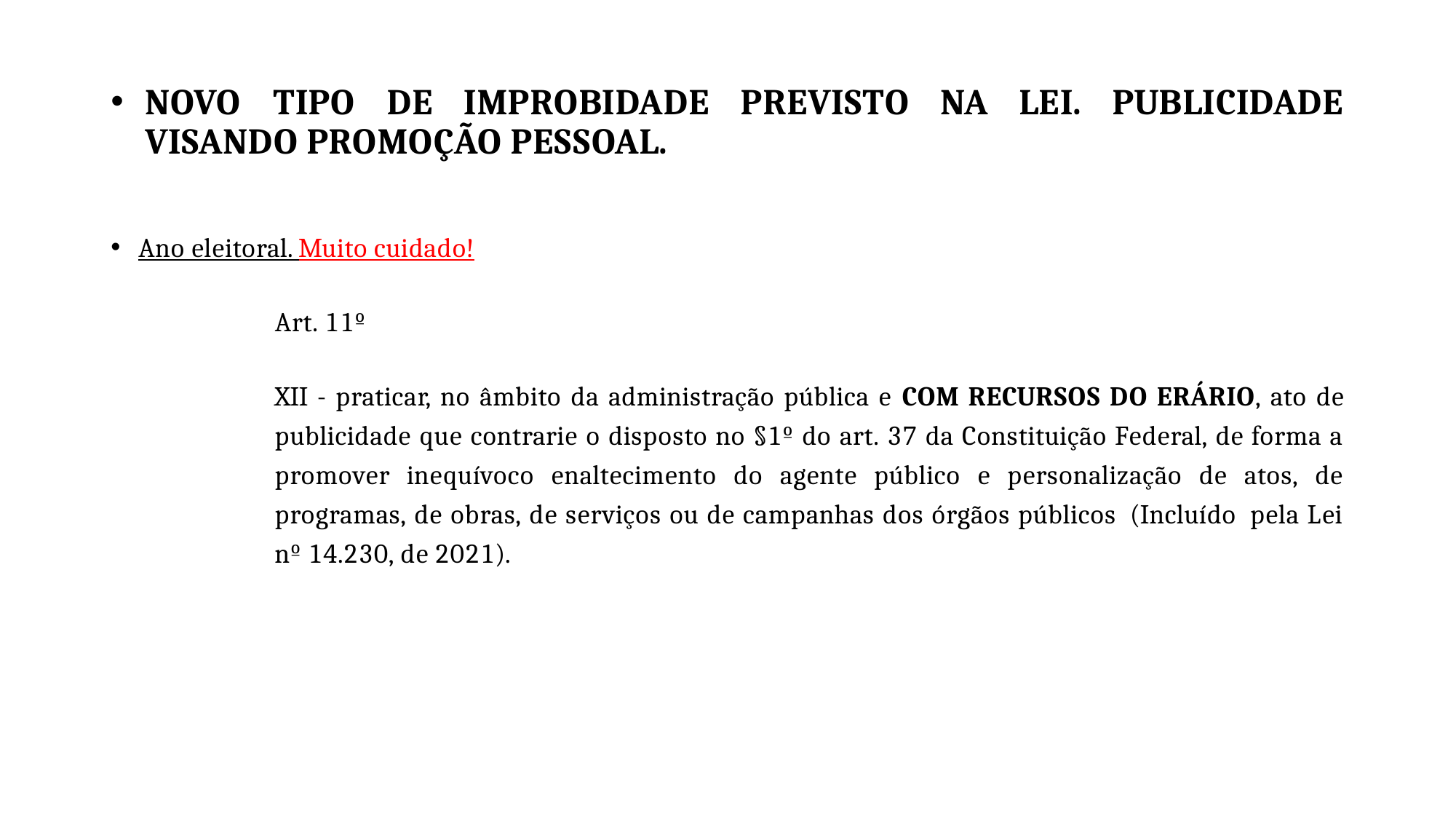

# NOVO TIPO DE IMPROBIDADE PREVISTO NA LEI. PUBLICIDADE VISANDO PROMOÇÃO PESSOAL.
Ano eleitoral. Muito cuidado!
Art. 11º
XII - praticar, no âmbito da administração pública e COM RECURSOS DO ERÁRIO, ato de publicidade que contrarie o disposto no §1º do art. 37 da Constituição Federal, de forma a promover inequívoco enaltecimento do agente público e personalização de atos, de programas, de obras, de serviços ou de campanhas dos órgãos públicos  (Incluído  pela Lei nº 14.230, de 2021).